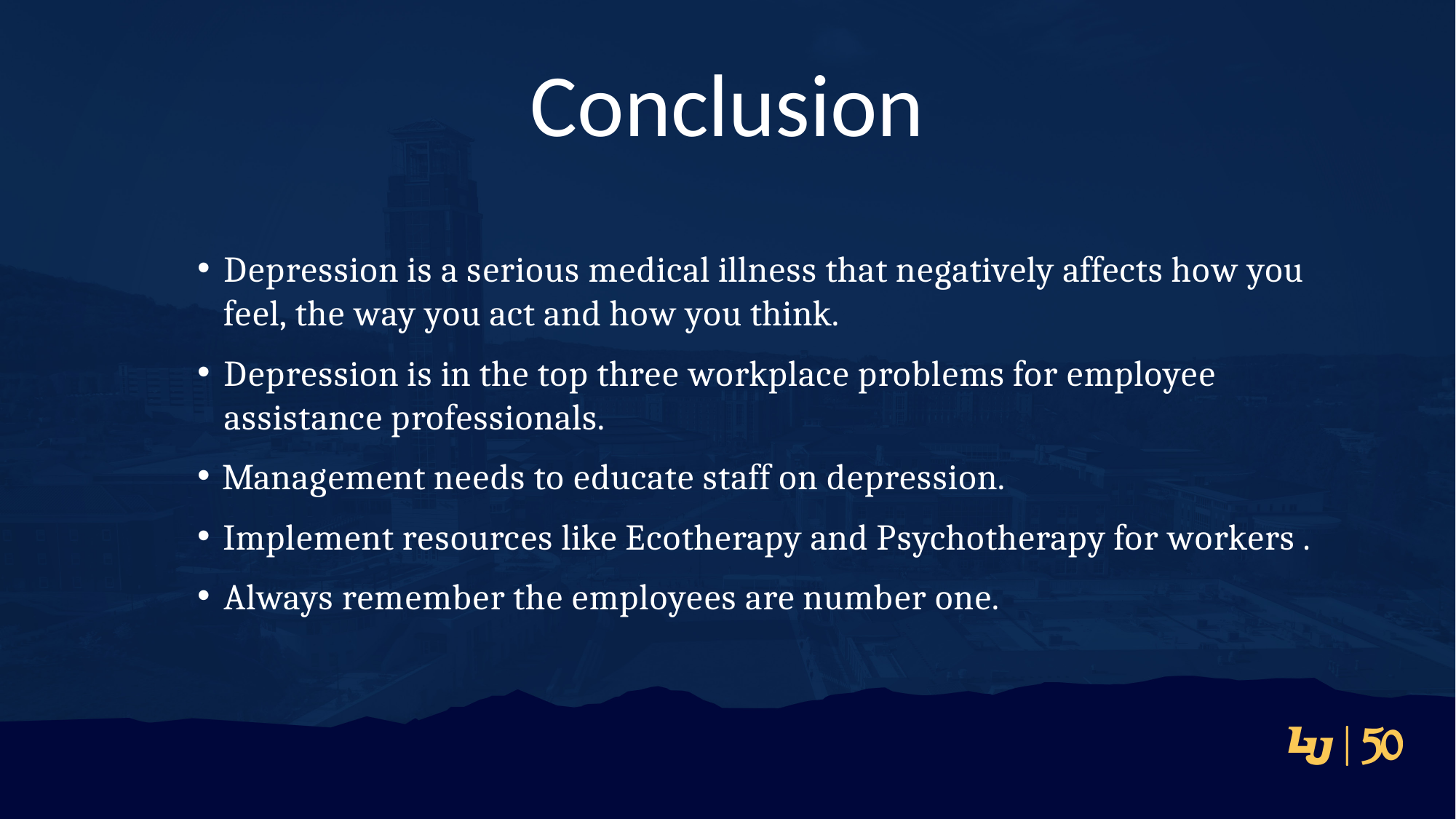

# Conclusion

Depression is a serious medical illness that negatively affects how you feel, the way you act and how you think.
Depression is in the top three workplace problems for employee assistance professionals.
Management needs to educate staff on depression.
Implement resources like Ecotherapy and Psychotherapy for workers .
Always remember the employees are number one.